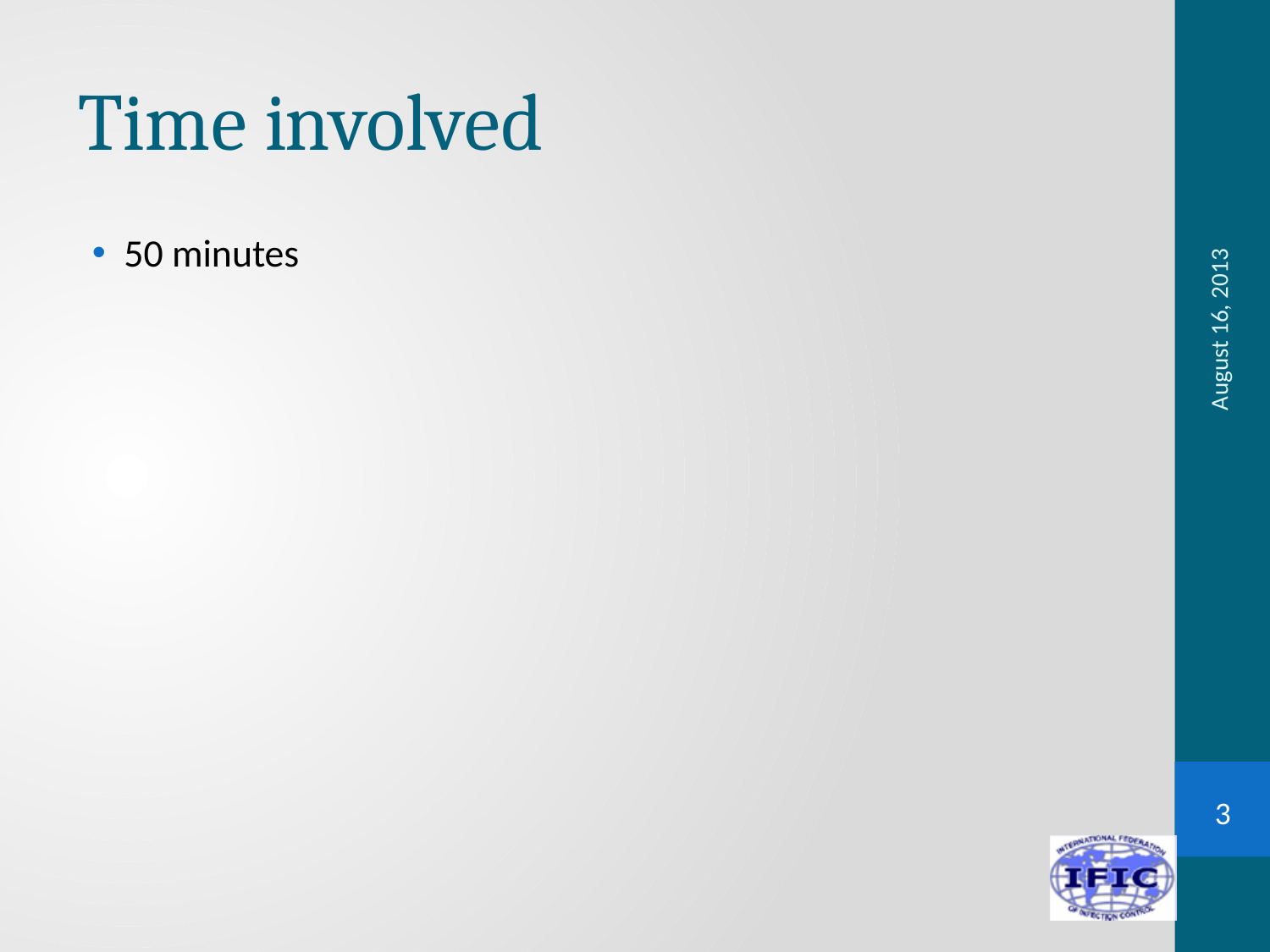

# Time involved
50 minutes
August 16, 2013
3